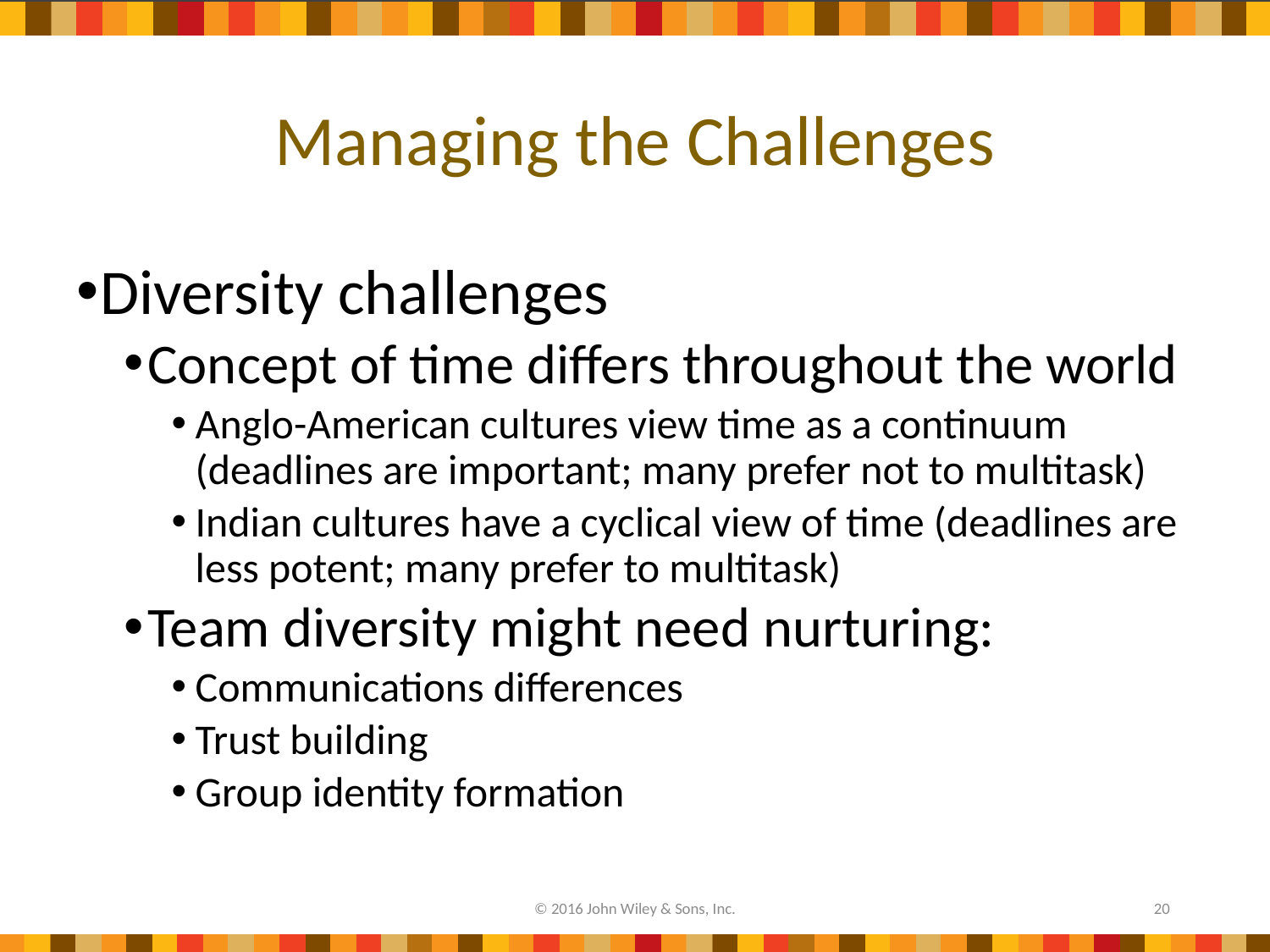

# Managing the Challenges
Diversity challenges
Concept of time differs throughout the world
Anglo-American cultures view time as a continuum (deadlines are important; many prefer not to multitask)
Indian cultures have a cyclical view of time (deadlines are less potent; many prefer to multitask)
Team diversity might need nurturing:
Communications differences
Trust building
Group identity formation
© 2016 John Wiley & Sons, Inc.
20